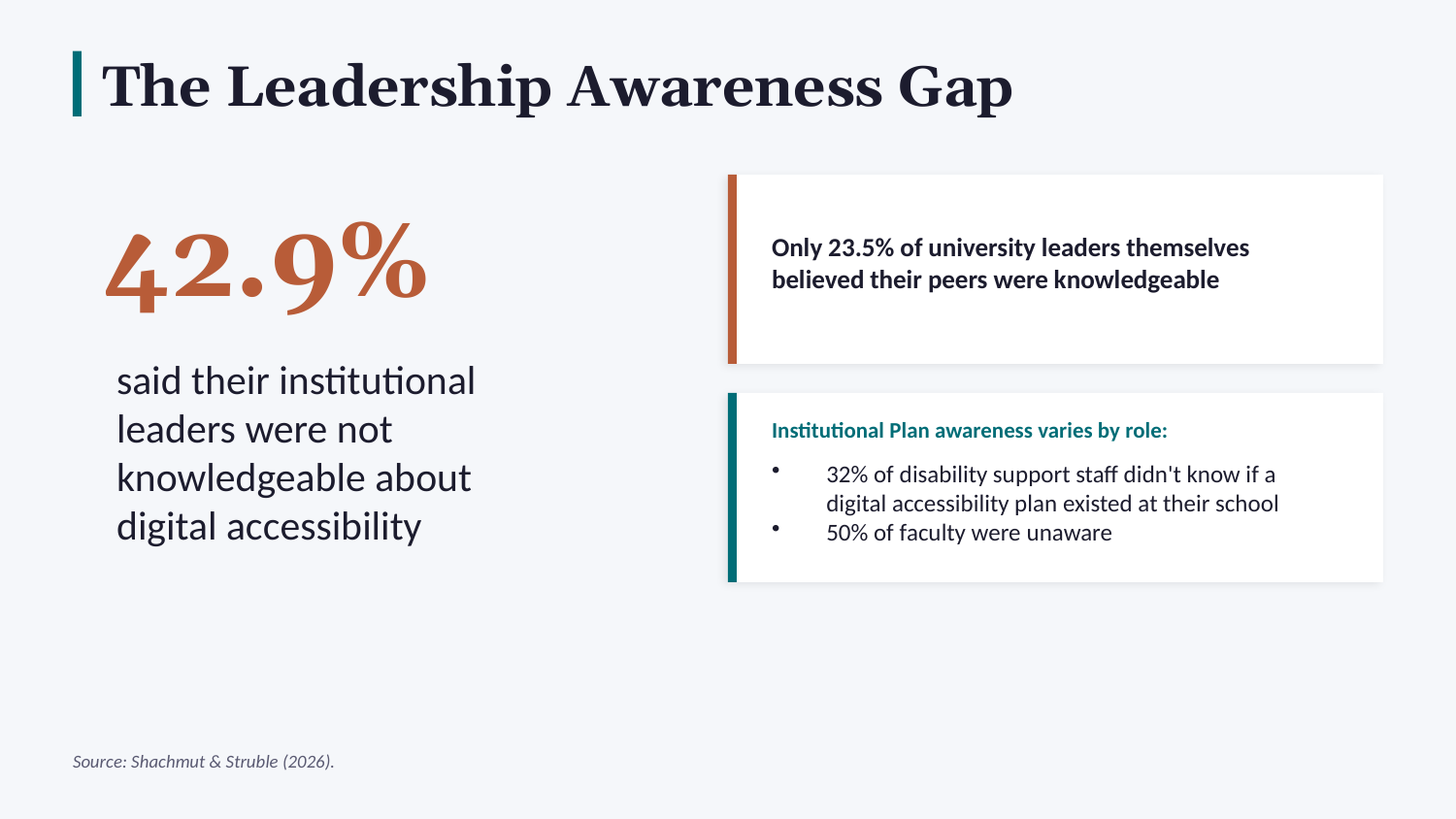

The Leadership Awareness Gap

42.9%
Only 23.5% of university leaders themselves believed their peers were knowledgeable
said their institutional leaders were not knowledgeable about digital accessibility

Institutional Plan awareness varies by role:
32% of disability support staff didn't know if a digital accessibility plan existed at their school
50% of faculty were unaware
Source: Shachmut & Struble (2026).